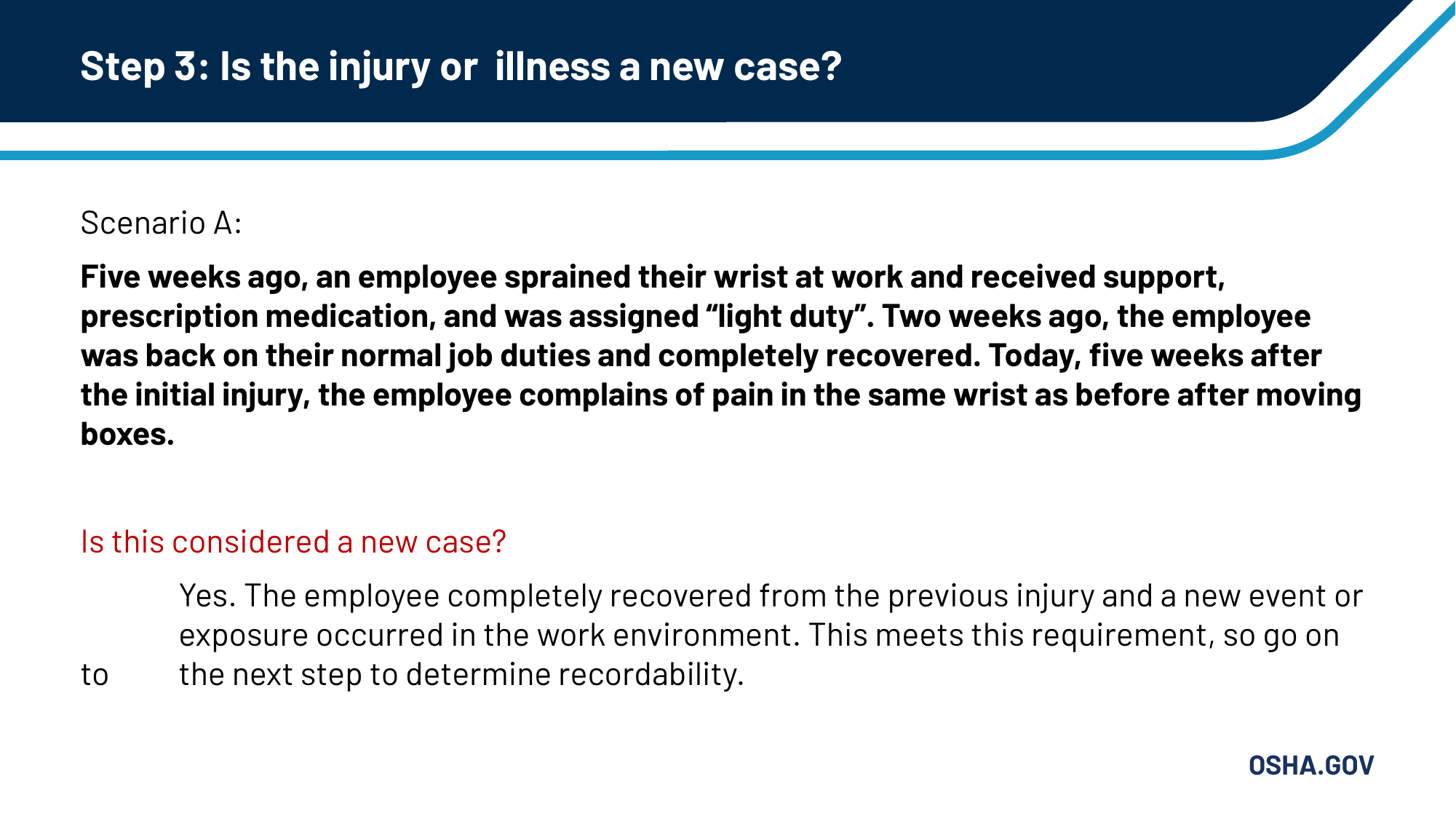

# Step 3: Is the injury or  illness a new case?
Scenario A:
Five weeks ago, an employee sprained their wrist at work and received support, prescription medication, and was assigned “light duty”. Two weeks ago, the employee was back on their normal job duties and completely recovered. Today, five weeks after the initial injury, the employee complains of pain in the same wrist as before after moving boxes.

Is this considered a new case?
	Yes. The employee completely recovered from the previous injury and a new event or 	exposure occurred in the work environment. This meets this requirement, so go on to 	the next step to determine recordability.